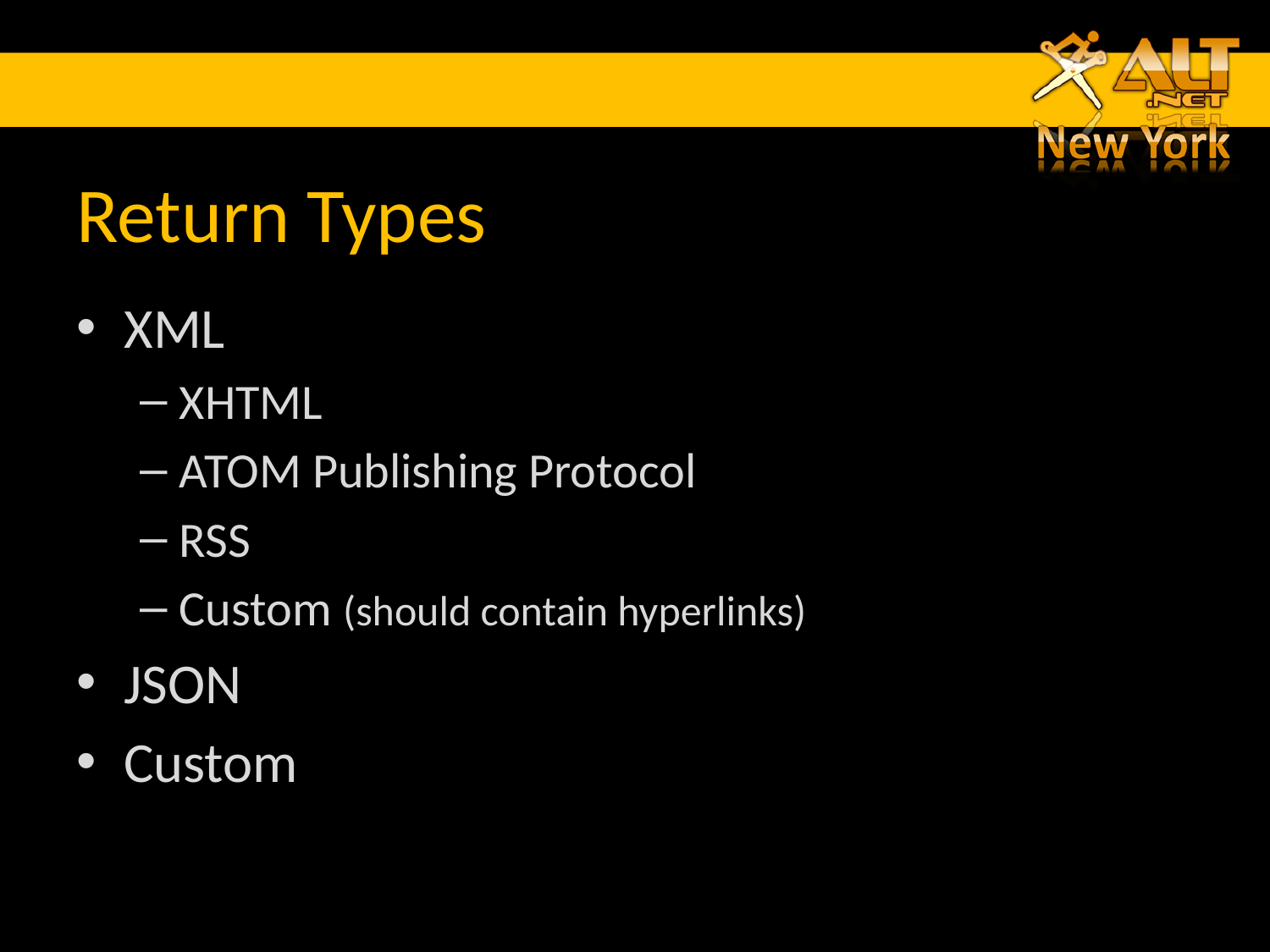

# Return Types
XML
XHTML
ATOM Publishing Protocol
RSS
Custom (should contain hyperlinks)
JSON
Custom